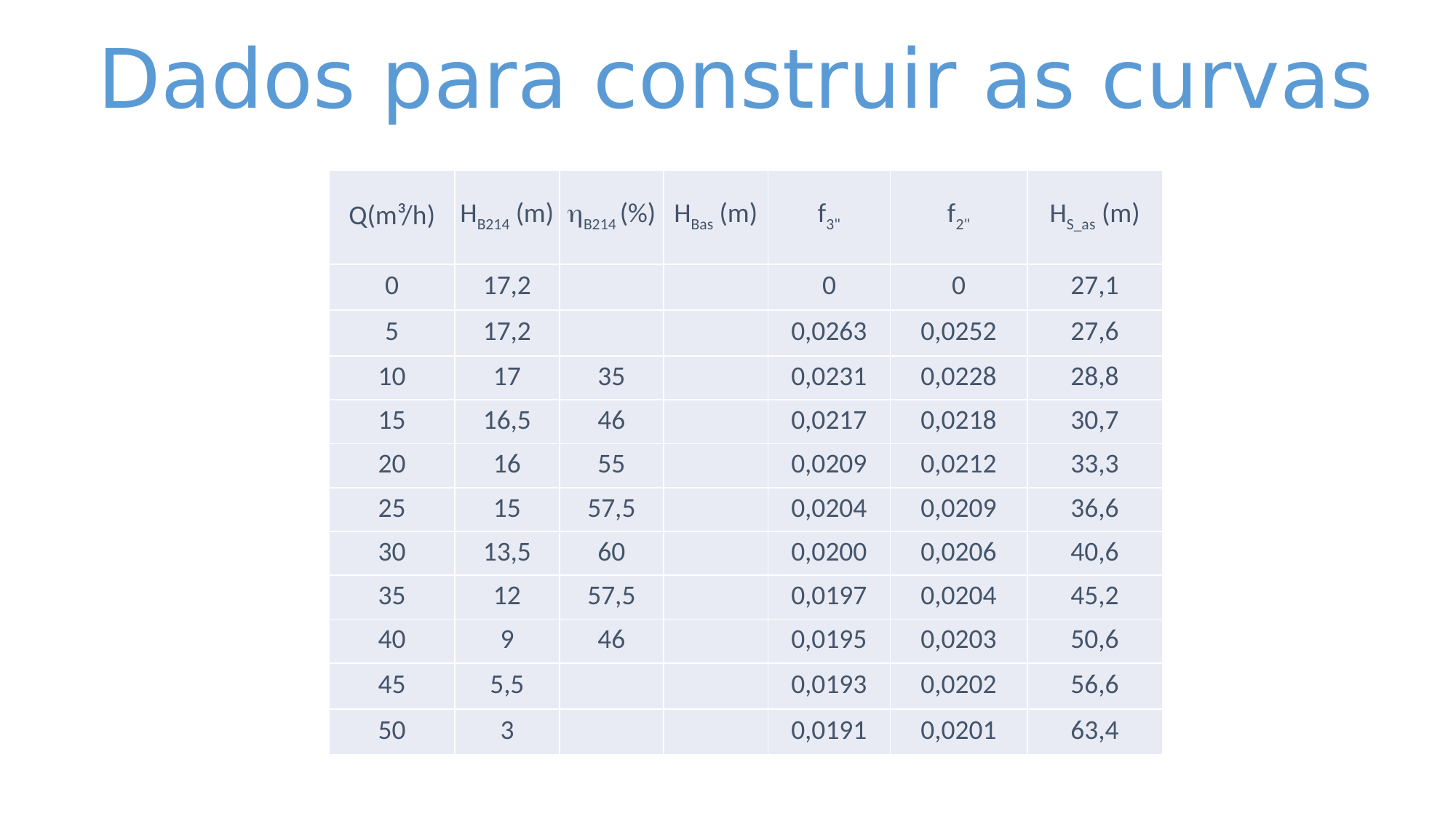

Dados para construir as curvas
| Q(m³/h) | HB214 (m) | ηB214 (%) | HBas (m) | f3" | f2" | HS\_as (m) |
| --- | --- | --- | --- | --- | --- | --- |
| 0 | 17,2 |  |  | 0 | 0 | 27,1 |
| 5 | 17,2 |  |  | 0,0263 | 0,0252 | 27,6 |
| 10 | 17 | 35 |  | 0,0231 | 0,0228 | 28,8 |
| 15 | 16,5 | 46 |  | 0,0217 | 0,0218 | 30,7 |
| 20 | 16 | 55 |  | 0,0209 | 0,0212 | 33,3 |
| 25 | 15 | 57,5 |  | 0,0204 | 0,0209 | 36,6 |
| 30 | 13,5 | 60 |  | 0,0200 | 0,0206 | 40,6 |
| 35 | 12 | 57,5 |  | 0,0197 | 0,0204 | 45,2 |
| 40 | 9 | 46 |  | 0,0195 | 0,0203 | 50,6 |
| 45 | 5,5 |  |  | 0,0193 | 0,0202 | 56,6 |
| 50 | 3 |  |  | 0,0191 | 0,0201 | 63,4 |